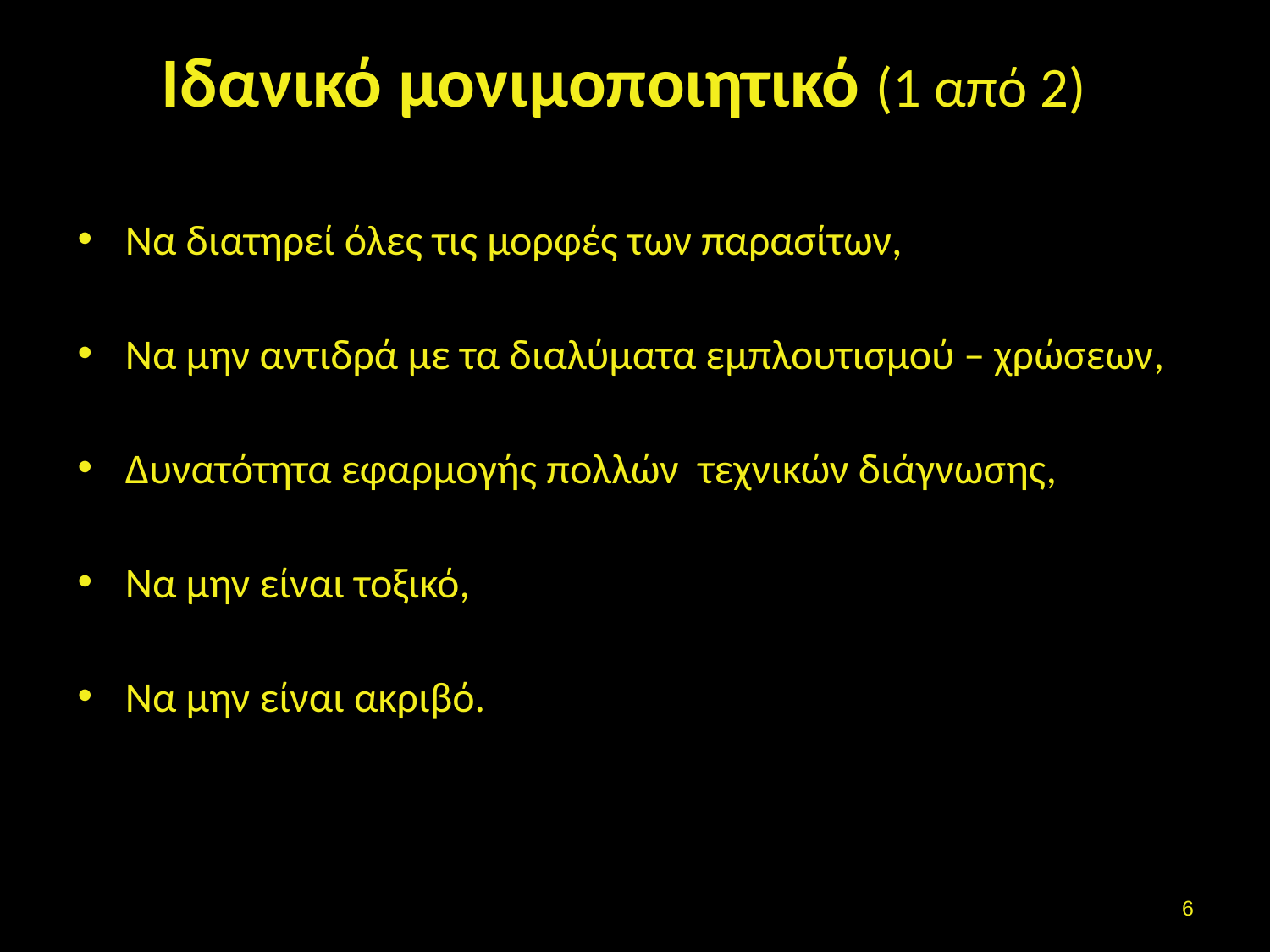

# Ιδανικό μονιμοποιητικό (1 από 2)
Να διατηρεί όλες τις μορφές των παρασίτων,
Να μην αντιδρά με τα διαλύματα εμπλουτισμού – χρώσεων,
Δυνατότητα εφαρμογής πολλών  τεχνικών διάγνωσης,
Να μην είναι τοξικό,
Να μην είναι ακριβό.

6